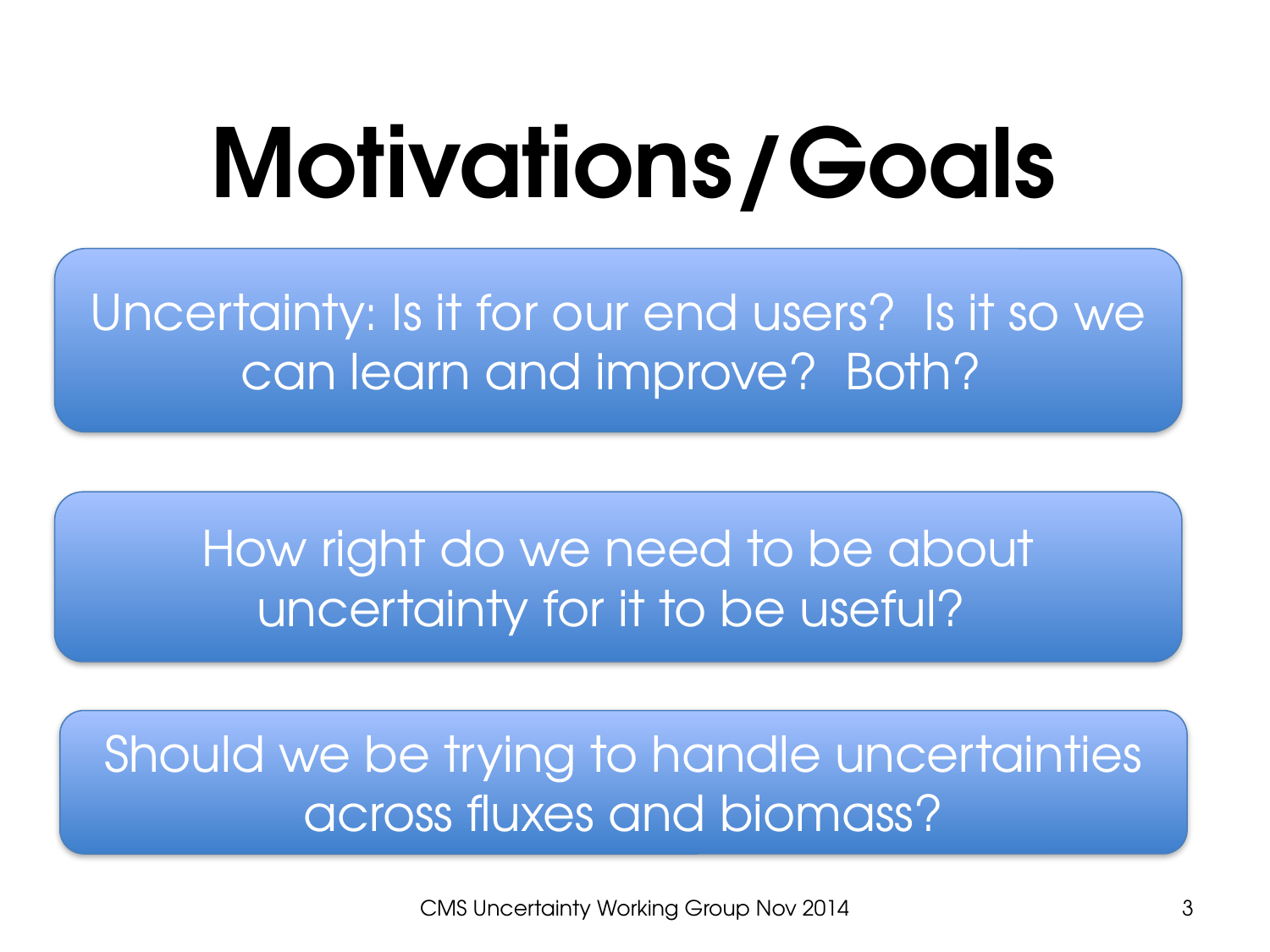

Motivations/Goals
Uncertainty: Is it for our end users?  Is it so we can learn and improve?  Both?
How right do we need to be about uncertainty for it to be useful?
Should we be trying to handle uncertainties across fluxes and biomass?
CMS Uncertainty Working Group Nov 2014
3